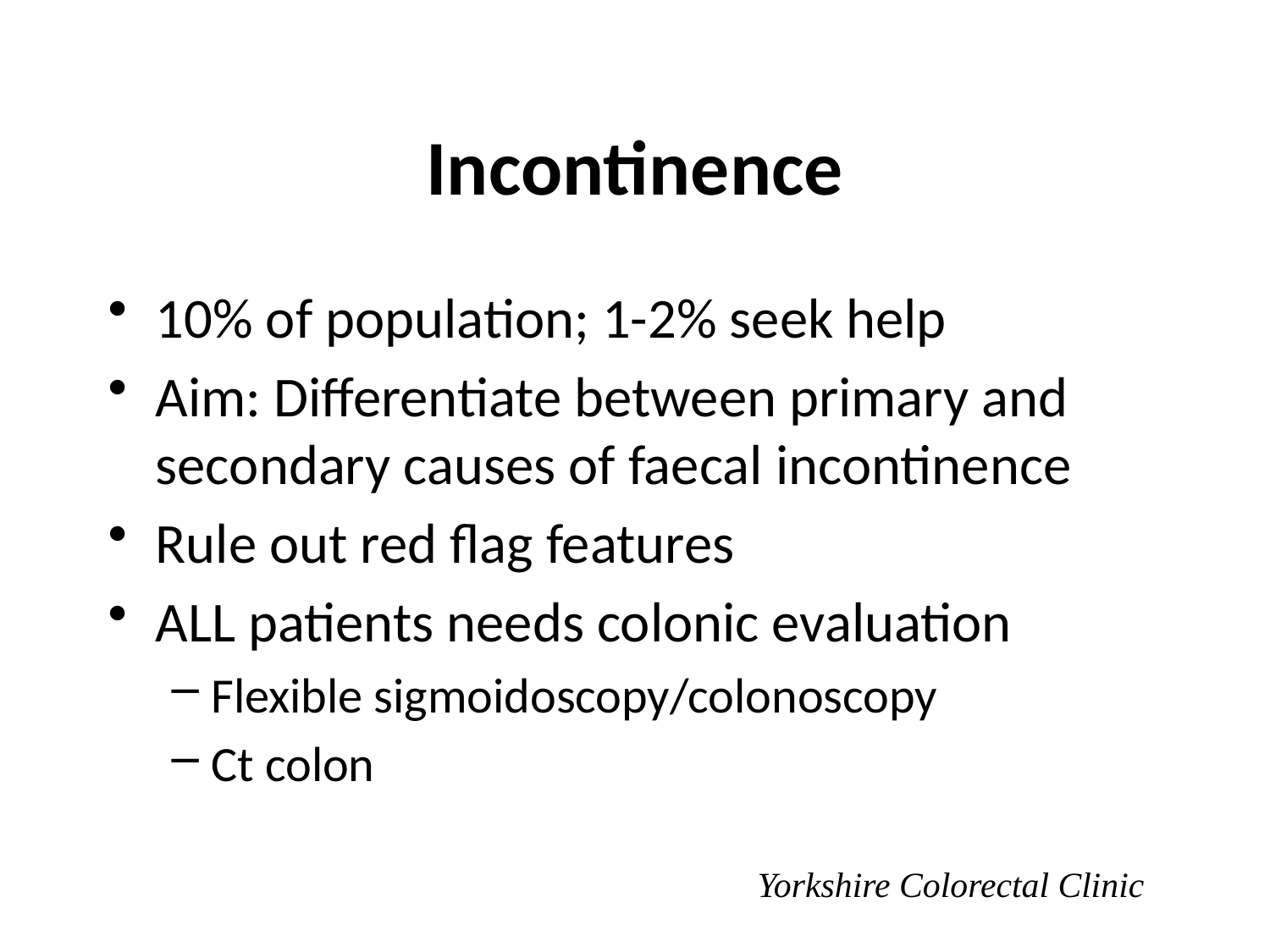

# Incontinence
10% of population; 1-2% seek help
Aim: Differentiate between primary and secondary causes of faecal incontinence
Rule out red flag features
ALL patients needs colonic evaluation
Flexible sigmoidoscopy/colonoscopy
Ct colon